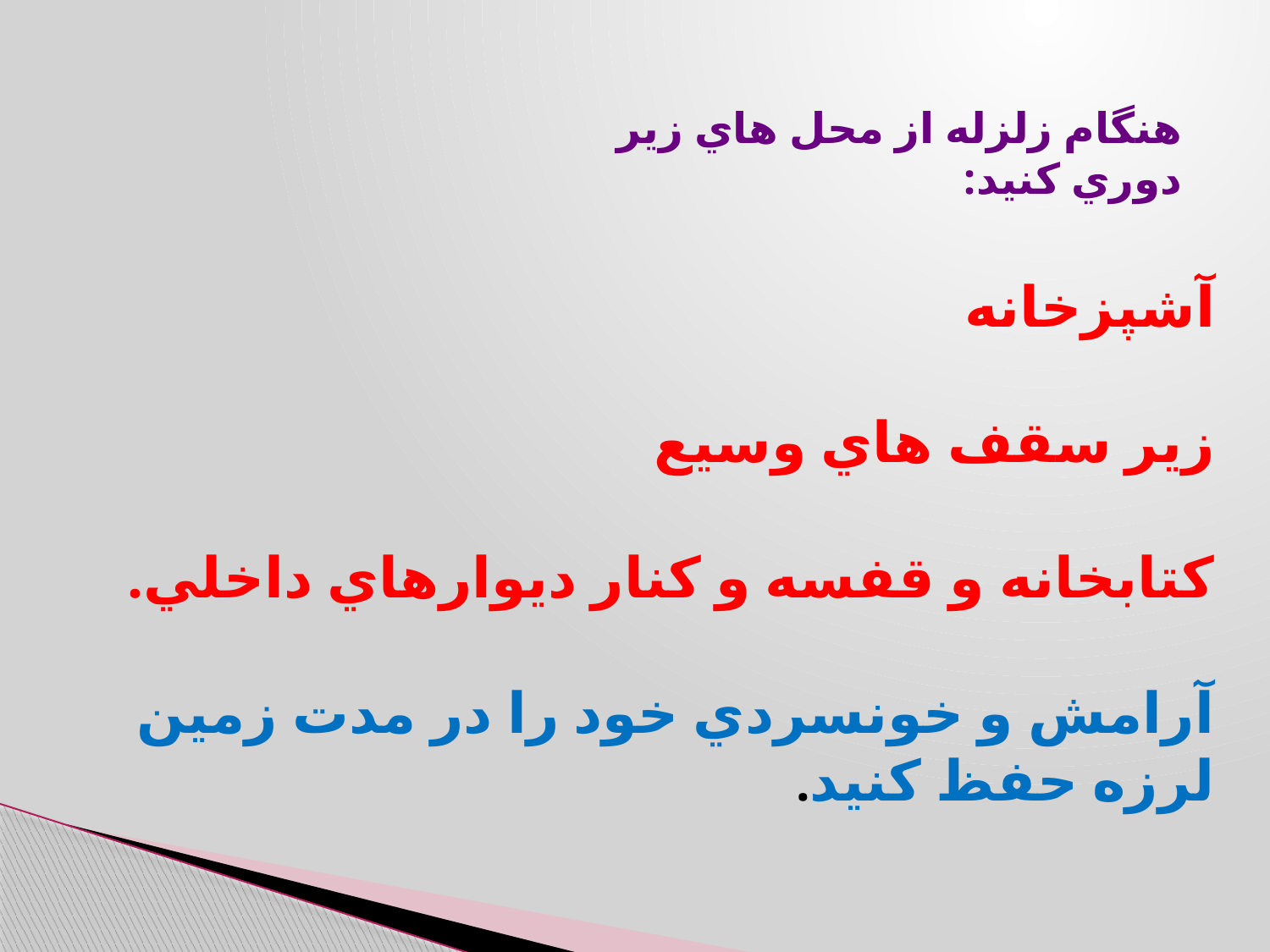

هنگام زلزله از محل هاي زير دوري كنيد:
آشپزخانه

زير سقف هاي وسيع

كتابخانه و قفسه و كنار ديوارهاي داخلي.
آرامش و خونسردي خود را در مدت زمين لرزه حفظ كنيد.